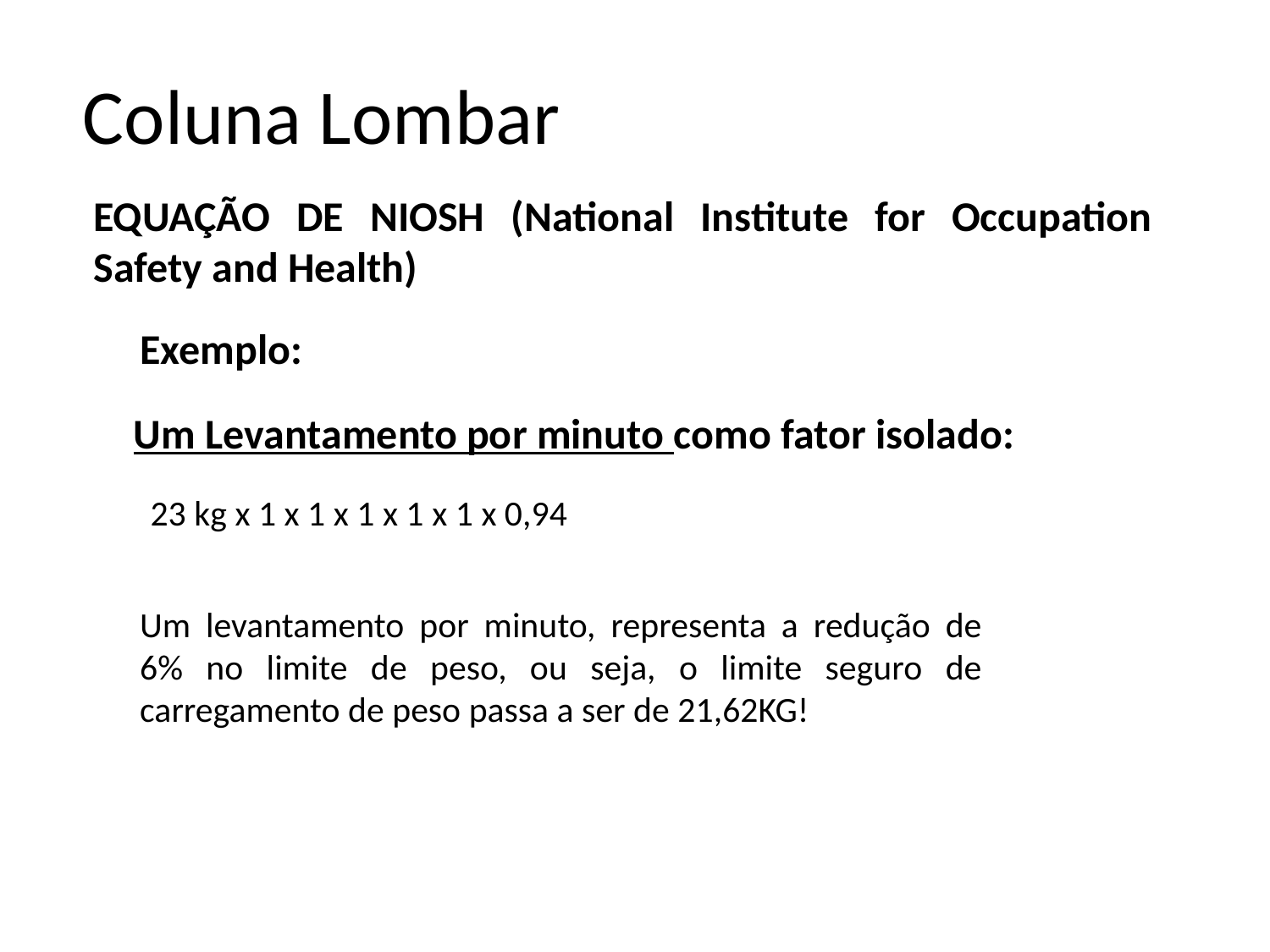

# Coluna Lombar
EQUAÇÃO DE NIOSH (National Institute for Occupation Safety and Health)
Exemplo:
Um Levantamento por minuto como fator isolado:
23 kg x 1 x 1 x 1 x 1 x 1 x 0,94
Um levantamento por minuto, representa a redução de 6% no limite de peso, ou seja, o limite seguro de carregamento de peso passa a ser de 21,62KG!